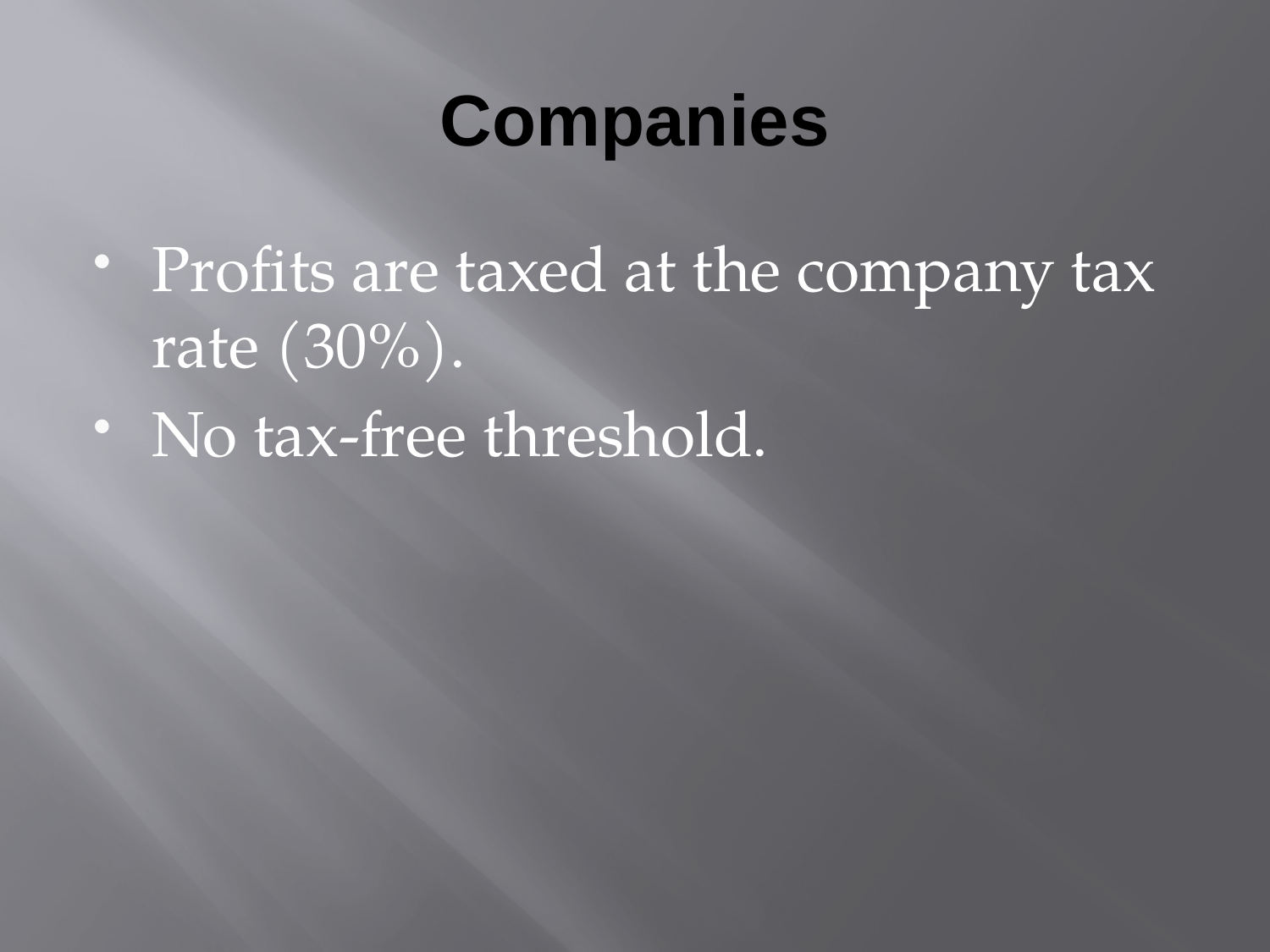

# Companies
Profits are taxed at the company tax rate (30%).
No tax-free threshold.